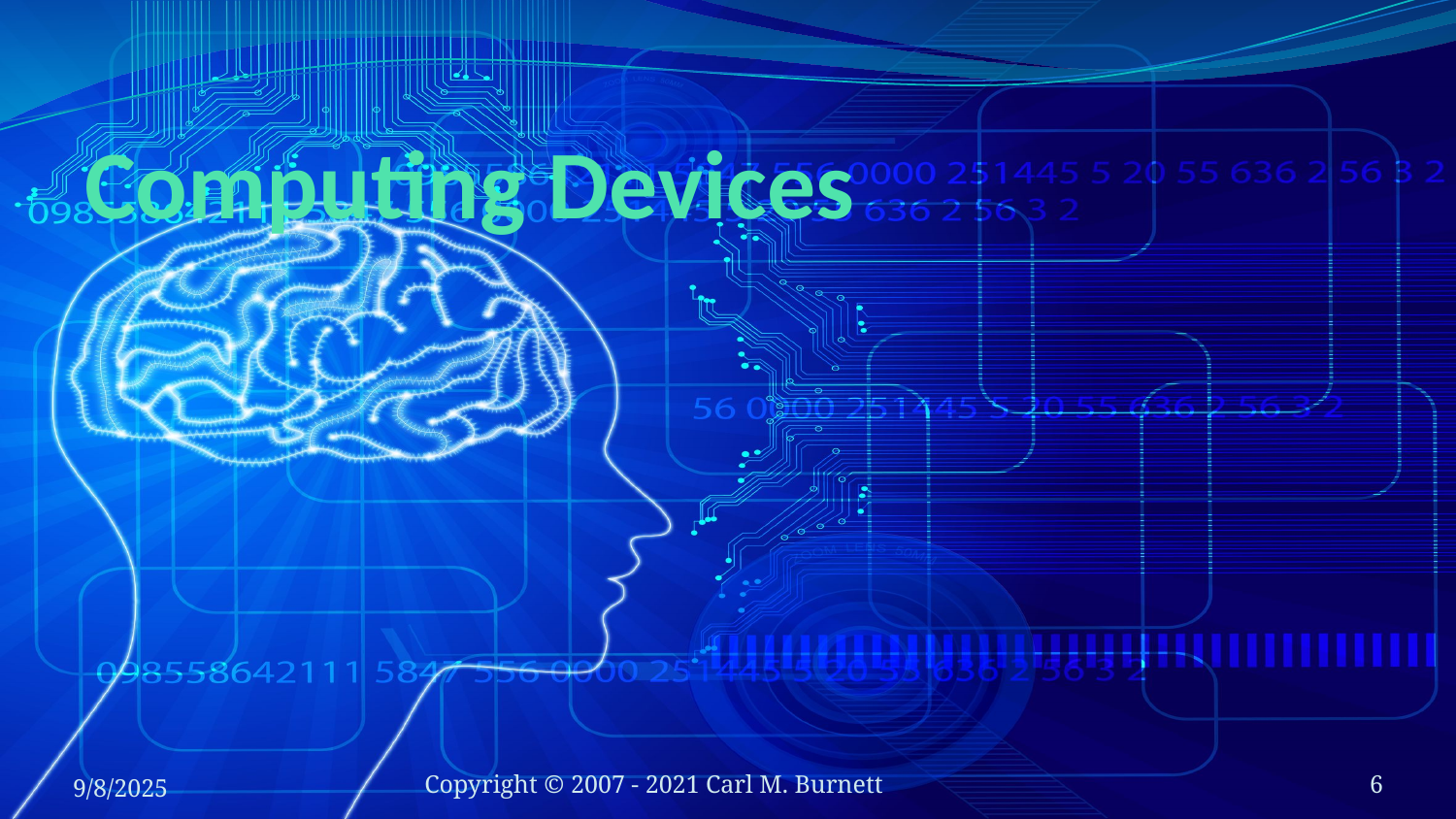

# Computing Devices

9/8/2025
Copyright © 2007 - 2021 Carl M. Burnett
6